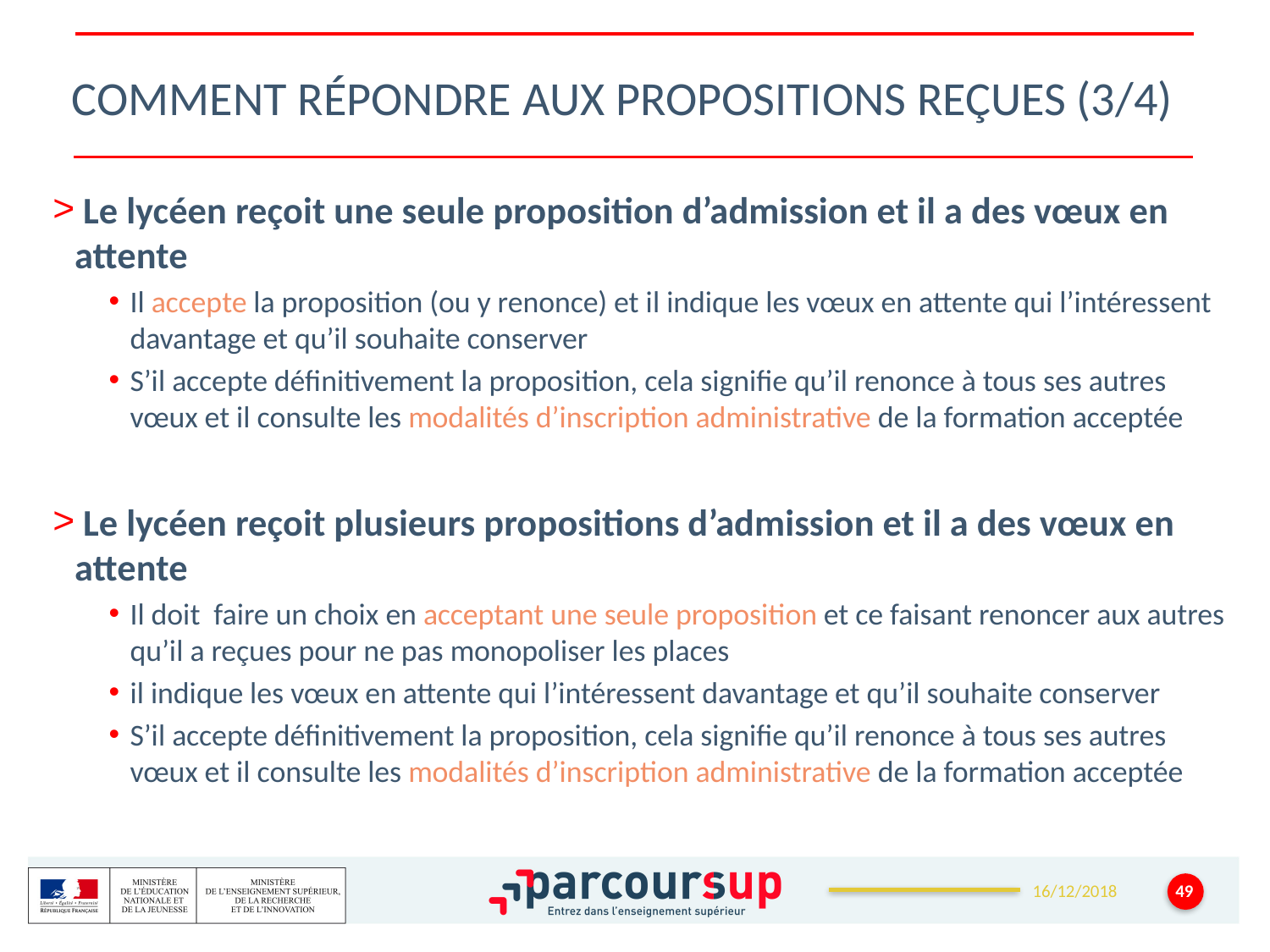

# Comment répondre aux propositions reçues (3/4)
 Le lycéen reçoit une seule proposition d’admission et il a des vœux en attente
Il accepte la proposition (ou y renonce) et il indique les vœux en attente qui l’intéressent davantage et qu’il souhaite conserver
S’il accepte définitivement la proposition, cela signifie qu’il renonce à tous ses autres vœux et il consulte les modalités d’inscription administrative de la formation acceptée

 Le lycéen reçoit plusieurs propositions d’admission et il a des vœux en attente
Il doit  faire un choix en acceptant une seule proposition et ce faisant renoncer aux autres qu’il a reçues pour ne pas monopoliser les places
il indique les vœux en attente qui l’intéressent davantage et qu’il souhaite conserver
S’il accepte définitivement la proposition, cela signifie qu’il renonce à tous ses autres vœux et il consulte les modalités d’inscription administrative de la formation acceptée

49